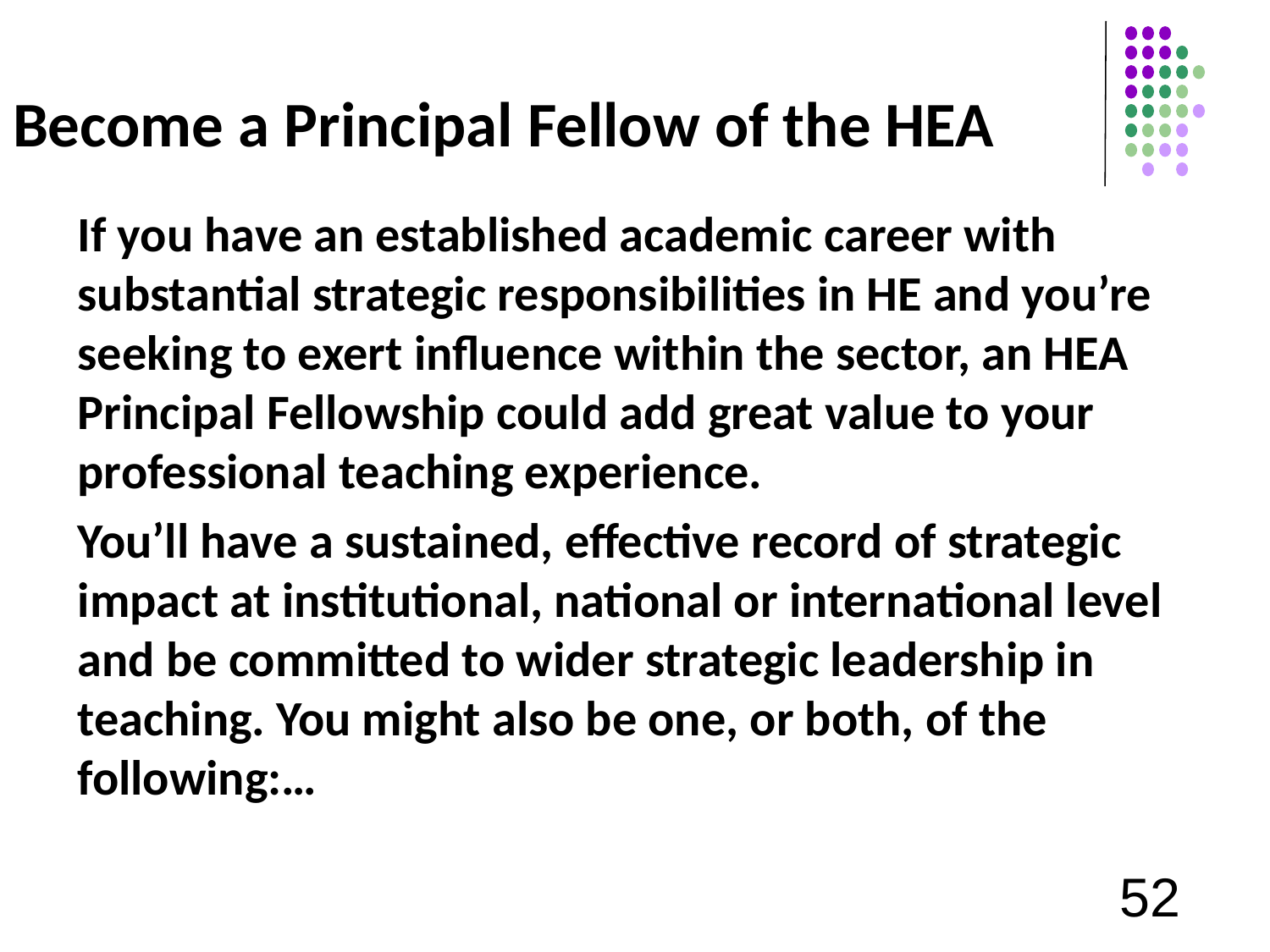

# Become a Principal Fellow of the HEA
If you have an established academic career with substantial strategic responsibilities in HE and you’re seeking to exert influence within the sector, an HEA Principal Fellowship could add great value to your professional teaching experience.
You’ll have a sustained, effective record of strategic impact at institutional, national or international level and be committed to wider strategic leadership in teaching. You might also be one, or both, of the following:…